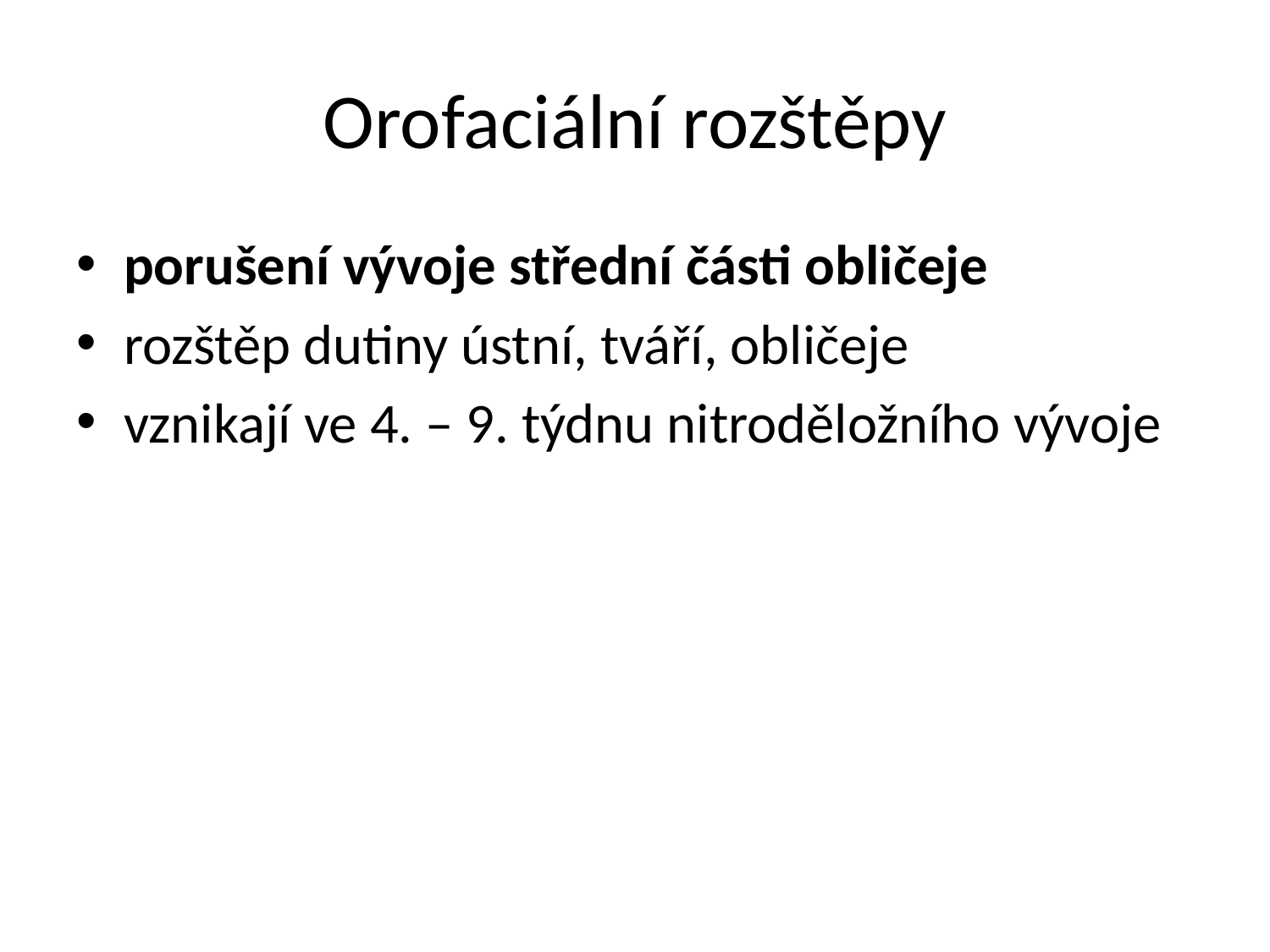

# Orofaciální rozštěpy
porušení vývoje střední části obličeje
rozštěp dutiny ústní, tváří, obličeje
vznikají ve 4. – 9. týdnu nitroděložního vývoje